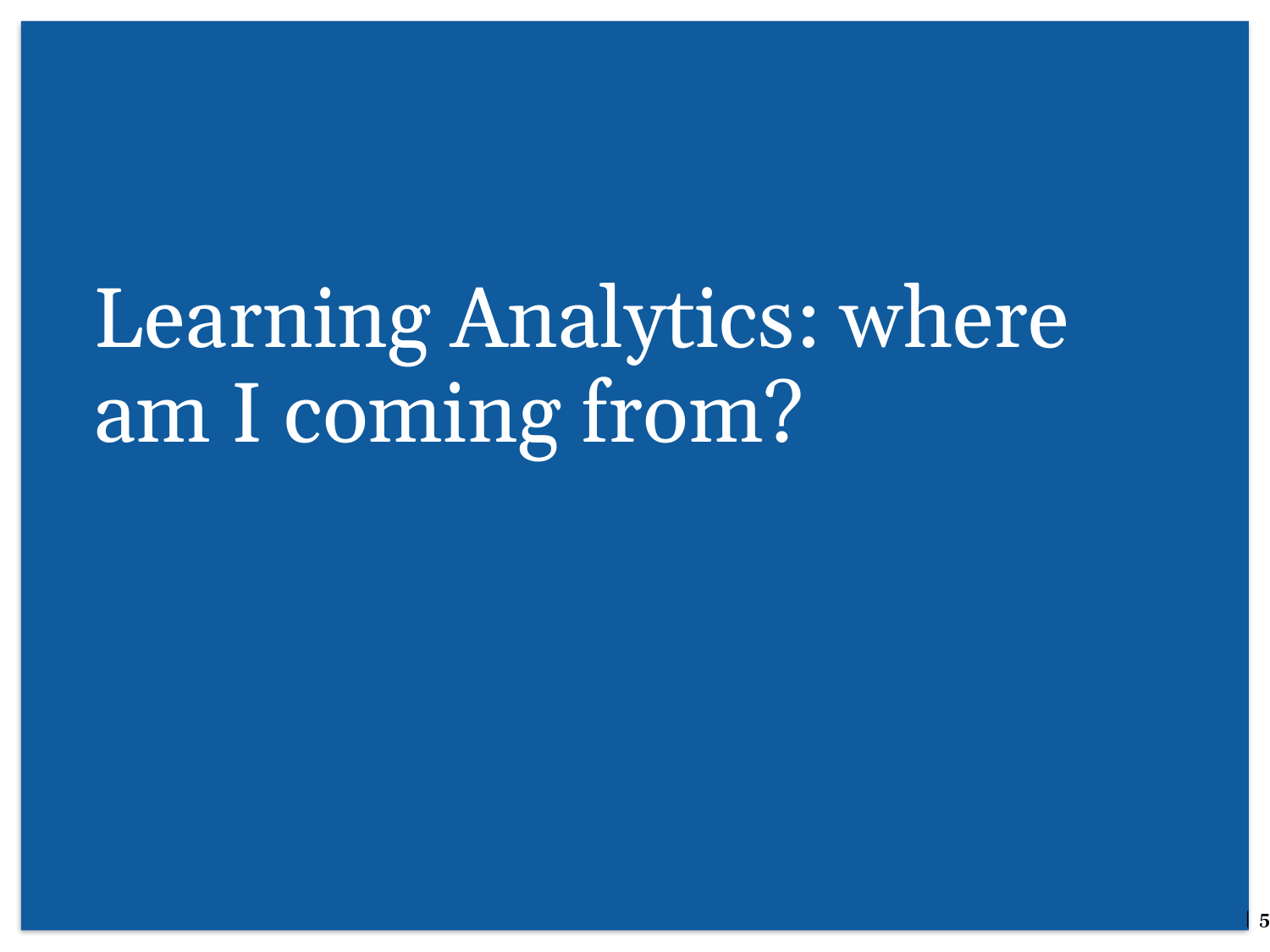

# Learning Analytics: where am I coming from?
|  5